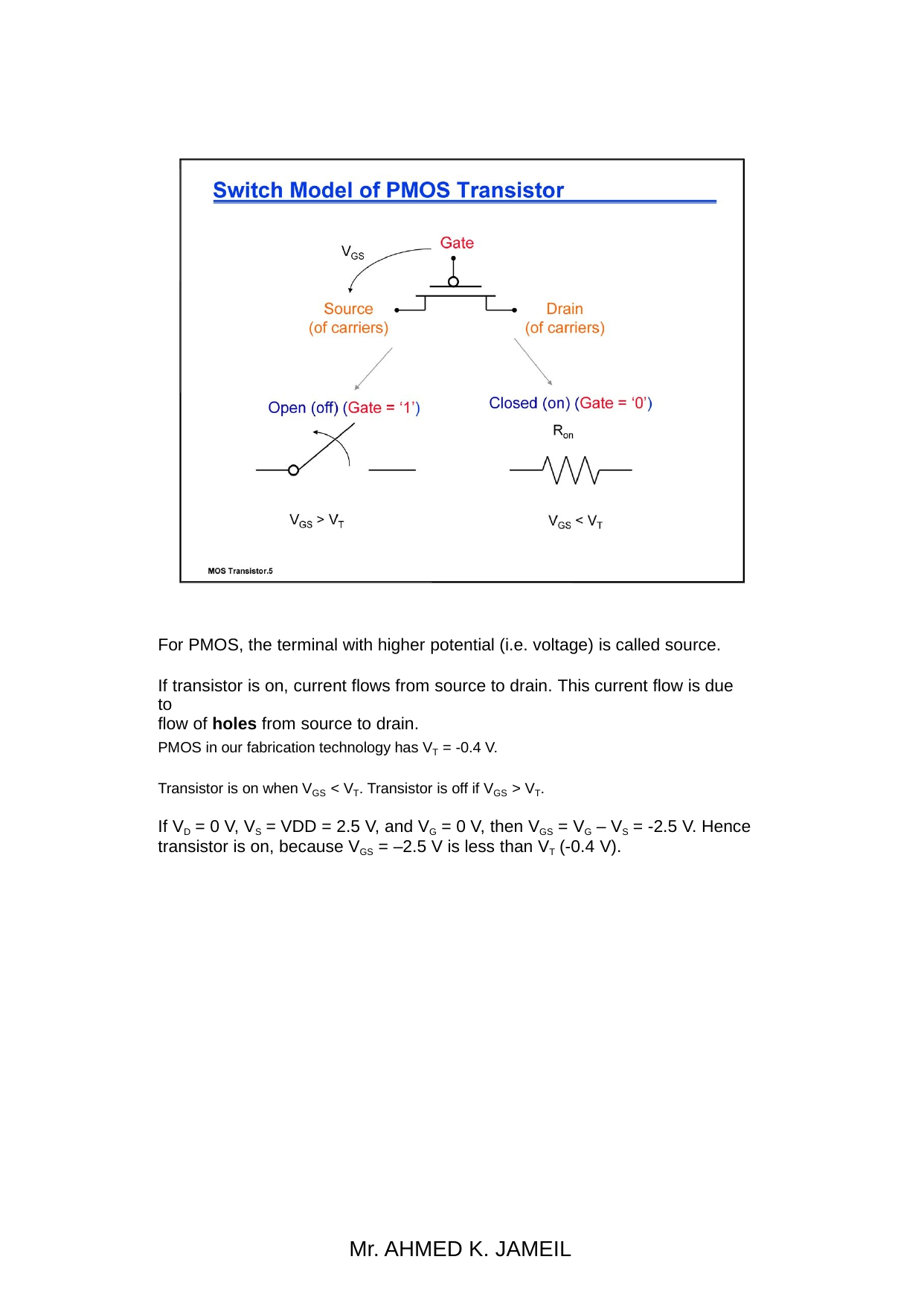

For PMOS, the terminal with higher potential (i.e. voltage) is called source.
If transistor is on, current flows from source to drain. This current flow is due to
flow of holes from source to drain.
PMOS in our fabrication technology has VT = -0.4 V.
Transistor is on when VGS < VT. Transistor is off if VGS > VT.
If VD = 0 V, VS = VDD = 2.5 V, and VG = 0 V, then VGS = VG – VS = -2.5 V. Hence
transistor is on, because VGS = –2.5 V is less than VT (-0.4 V).
Mr. AHMED K. JAMEIL